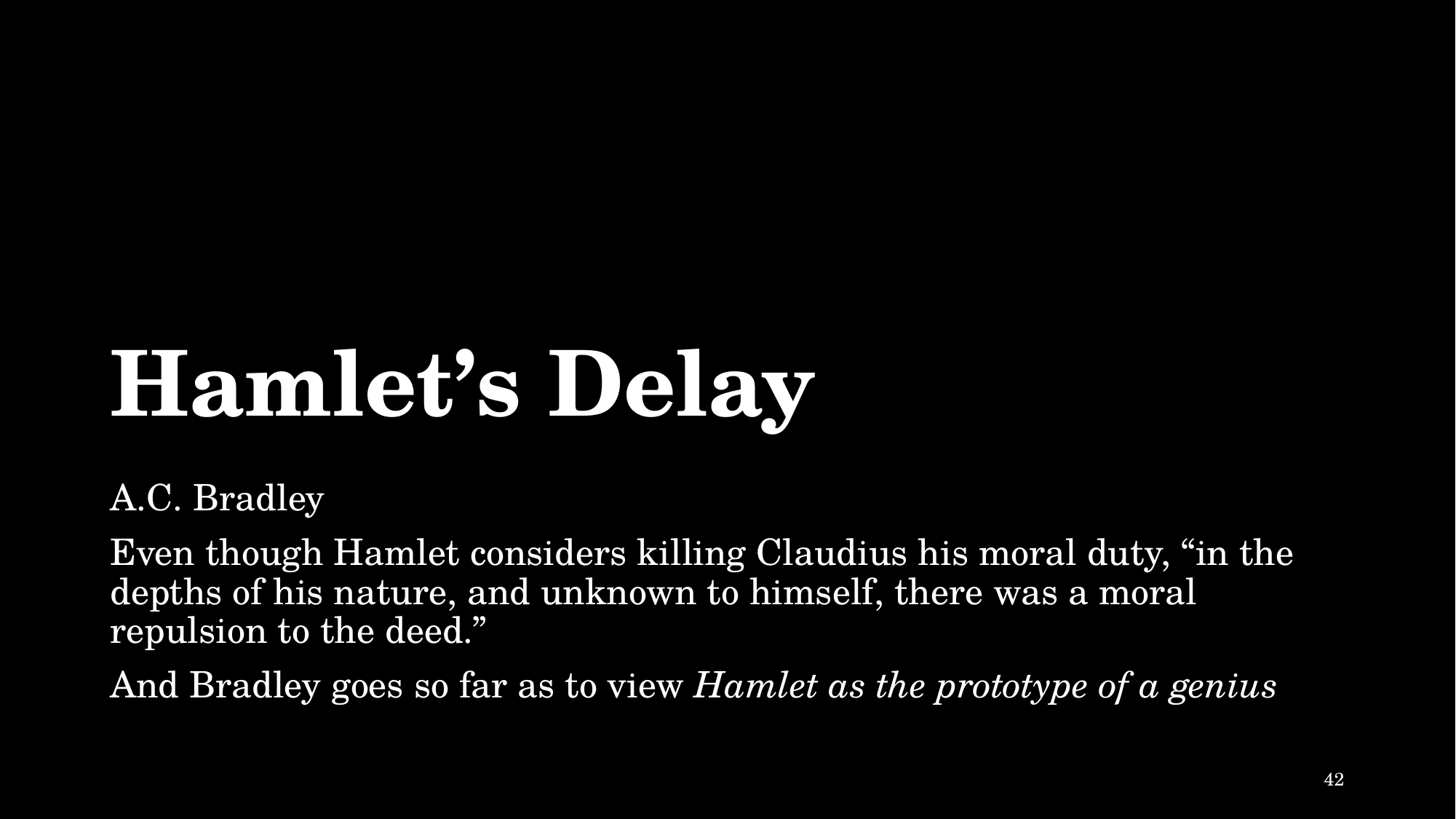

# Hamlet’s Delay
A.C. Bradley
Even though Hamlet considers killing Claudius his moral duty, “in the depths of his nature, and unknown to himself, there was a moral repulsion to the deed.”
And Bradley goes so far as to view Hamlet as the prototype of a genius
42